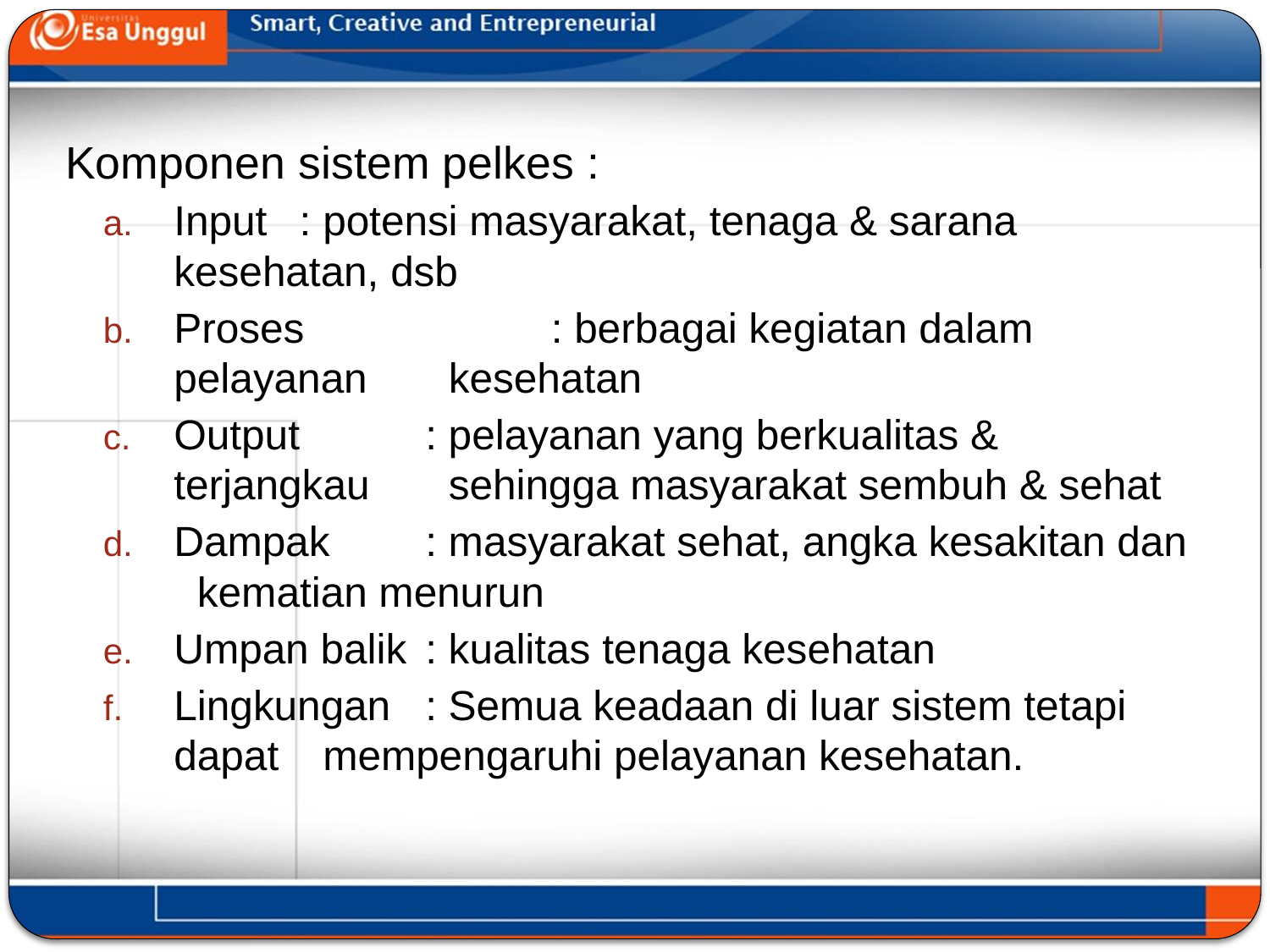

Komponen sistem pelkes :
Input 		: potensi masyarakat, tenaga & sarana 				  kesehatan, dsb
Proses	 	: berbagai kegiatan dalam pelayanan 				  kesehatan
Output 		: pelayanan yang berkualitas & terjangkau 			  sehingga masyarakat sembuh & sehat
Dampak 		: masyarakat sehat, angka kesakitan dan 				  kematian menurun
Umpan balik 	: kualitas tenaga kesehatan
Lingkungan 	: Semua keadaan di luar sistem tetapi dapat 			  mempengaruhi pelayanan kesehatan.